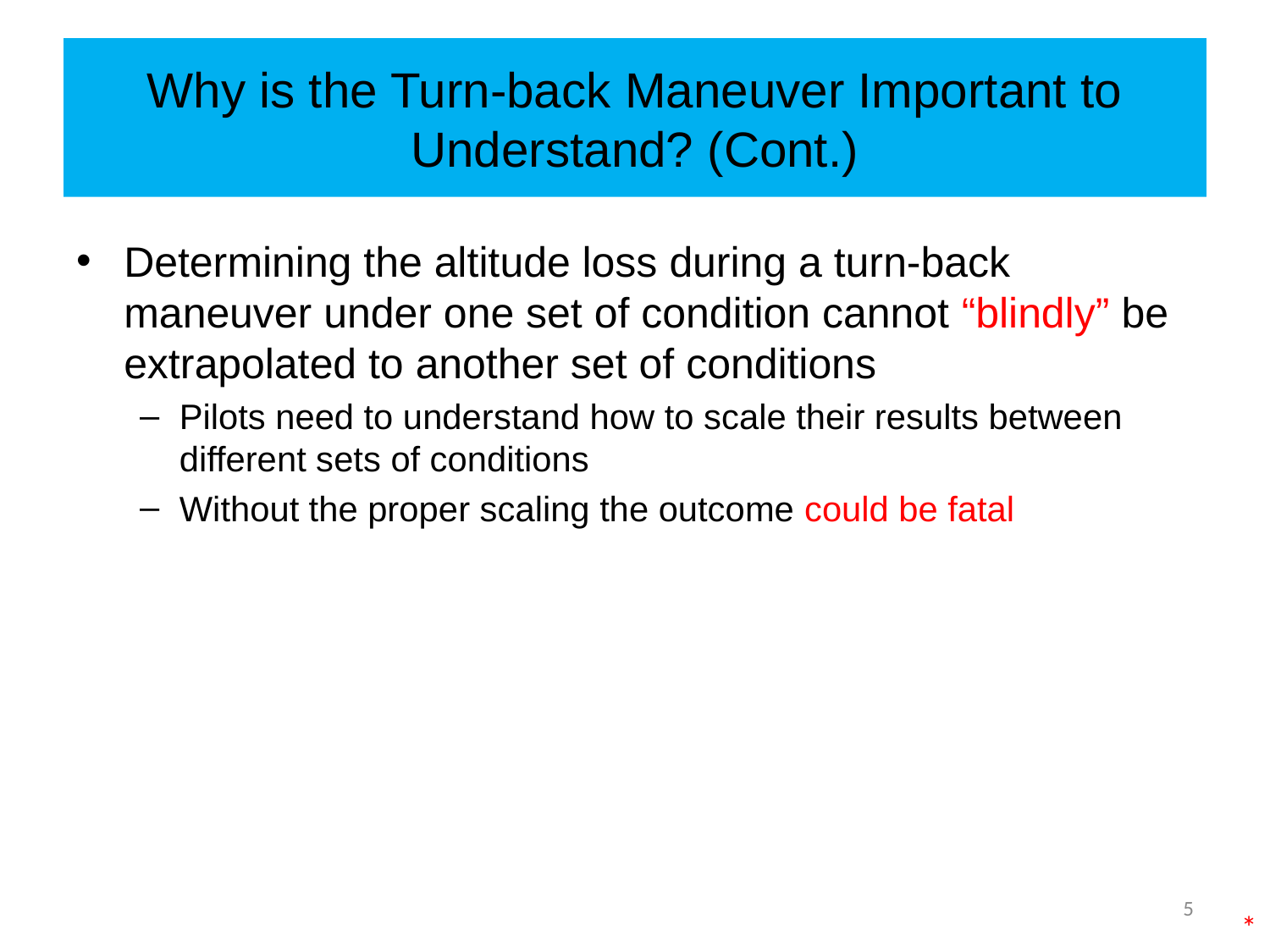

# Why is the Turn-back Maneuver Important to Understand? (Cont.)
Determining the altitude loss during a turn-back maneuver under one set of condition cannot “blindly” be extrapolated to another set of conditions
Pilots need to understand how to scale their results between  different sets of conditions
Without the proper scaling the outcome could be fatal
5
*